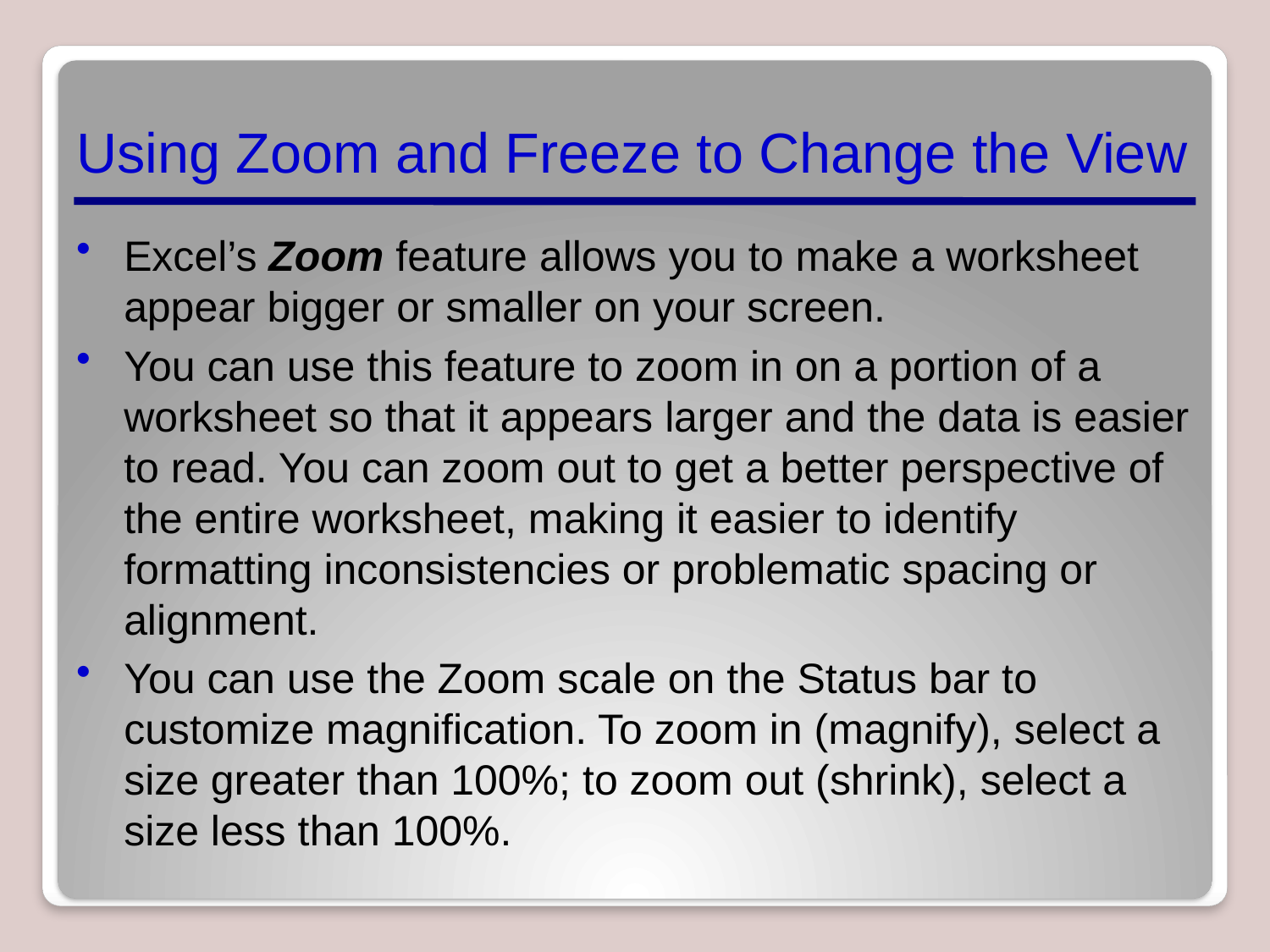

# Using Zoom and Freeze to Change the View
Excel’s Zoom feature allows you to make a worksheet appear bigger or smaller on your screen.
You can use this feature to zoom in on a portion of a worksheet so that it appears larger and the data is easier to read. You can zoom out to get a better perspective of the entire worksheet, making it easier to identify formatting inconsistencies or problematic spacing or alignment.
You can use the Zoom scale on the Status bar to customize magnification. To zoom in (magnify), select a size greater than 100%; to zoom out (shrink), select a size less than 100%.